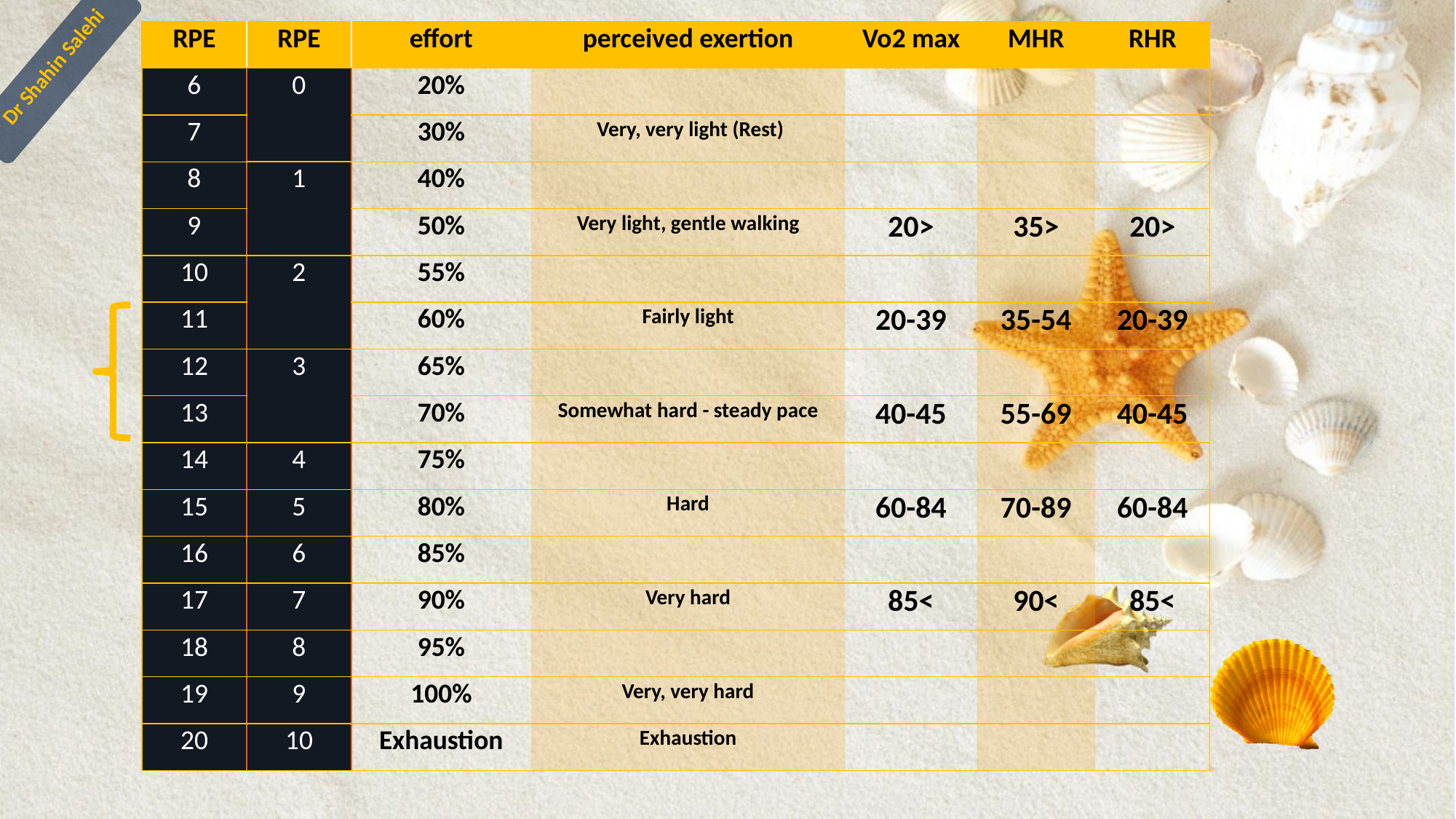

| RPE | RPE | effort | perceived exertion | Vo2 max | MHR | RHR |
| --- | --- | --- | --- | --- | --- | --- |
| 6 | 0 | 20% |  |  |  |  |
| 7 |  | 30% | Very, very light (Rest) |  |  |  |
| 8 | 1 | 40% |  |  |  |  |
| 9 |  | 50% | Very light, gentle walking | 20> | 35> | 20> |
| 10 | 2 | 55% |  |  |  |  |
| 11 |  | 60% | Fairly light | 20-39 | 35-54 | 20-39 |
| 12 | 3 | 65% |  |  |  |  |
| 13 |  | 70% | Somewhat hard - steady pace | 40-45 | 55-69 | 40-45 |
| 14 | 4 | 75% |  |  |  |  |
| 15 | 5 | 80% | Hard | 60-84 | 70-89 | 60-84 |
| 16 | 6 | 85% |  |  |  |  |
| 17 | 7 | 90% | Very hard | 85< | 90< | 85< |
| 18 | 8 | 95% |  |  |  |  |
| 19 | 9 | 100% | Very, very hard |  |  |  |
| 20 | 10 | Exhaustion | Exhaustion |  |  |  |